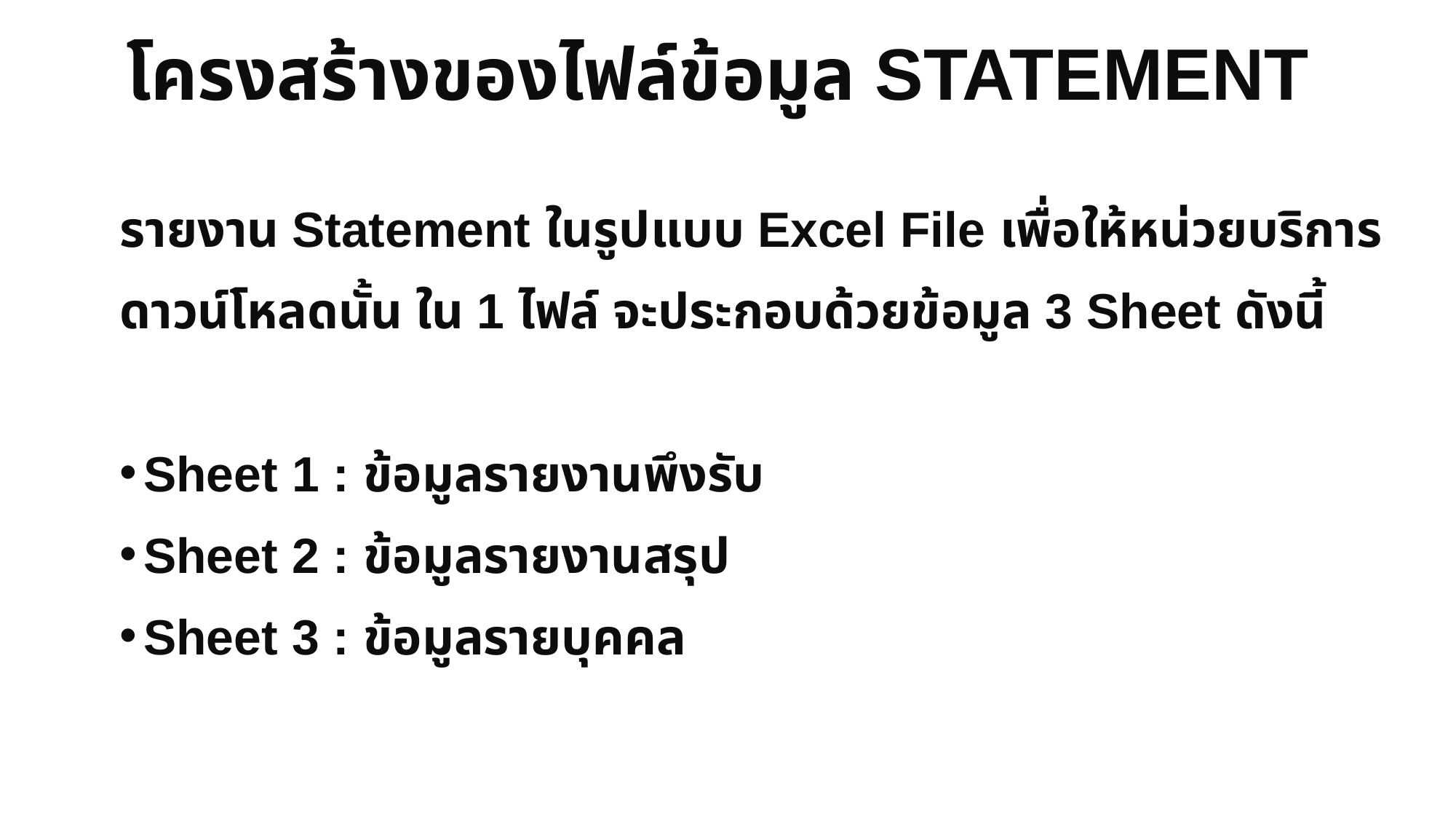

# โครงสร้างของไฟล์ข้อมูล Statement
รายงาน Statement ในรูปแบบ Excel File เพื่อให้หน่วยบริการ
ดาวน์โหลดนั้น ใน 1 ไฟล์ จะประกอบด้วยข้อมูล 3 Sheet ดังนี้

Sheet 1 : ข้อมูลรายงานพึงรับ
Sheet 2 : ข้อมูลรายงานสรุป
Sheet 3 : ข้อมูลรายบุคคล